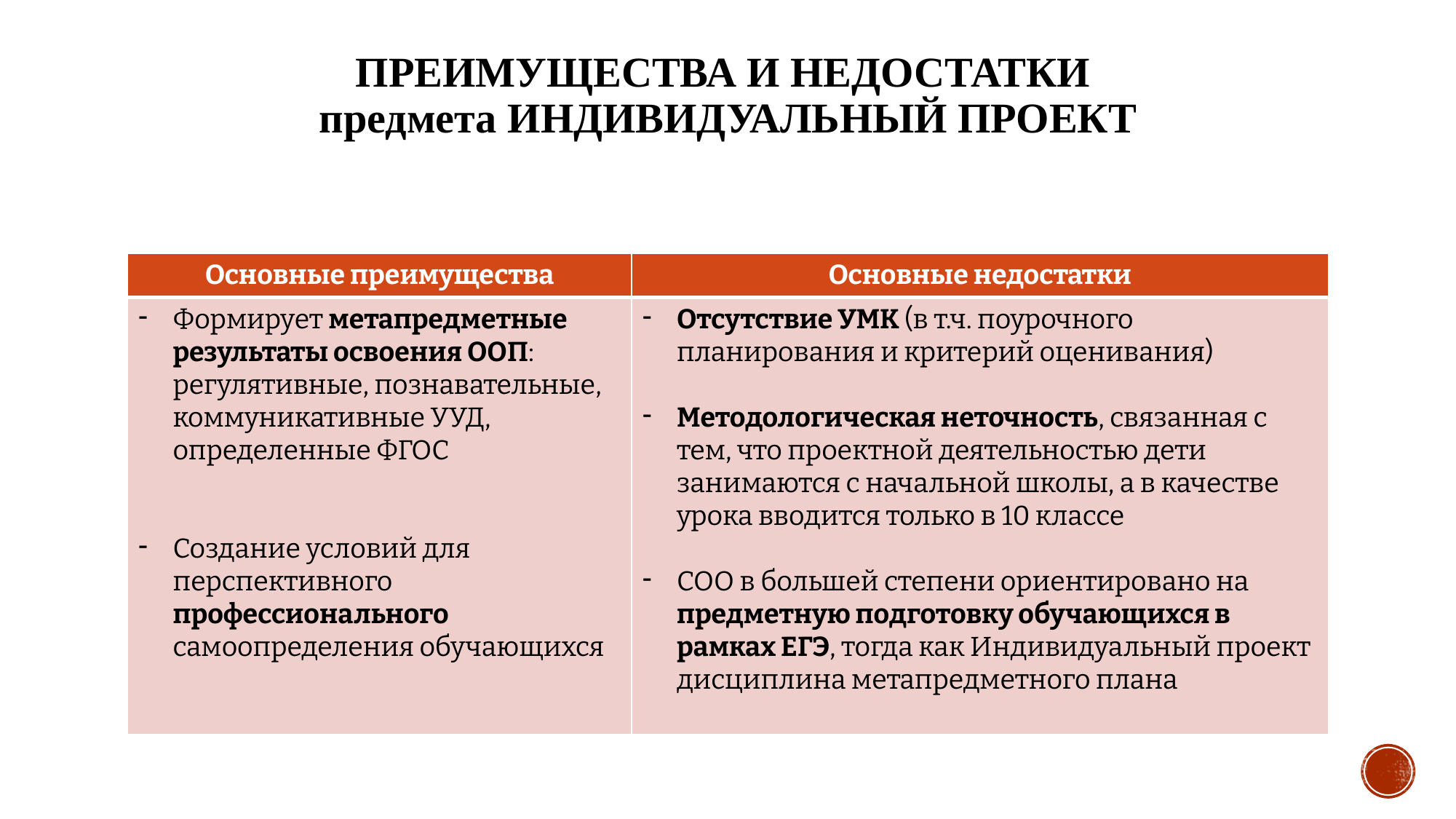

# Преимущества и недостатки предмета индивидуальный проект
| Основные преимущества | Основные недостатки |
| --- | --- |
| Формирует метапредметные результаты освоения ООП: регулятивные, познавательные, коммуникативные УУД, определенные ФГОС Создание условий для перспективного профессионального самоопределения обучающихся | Отсутствие УМК (в т.ч. поурочного планирования и критерий оценивания) Методологическая неточность, связанная с тем, что проектной деятельностью дети занимаются с начальной школы, а в качестве урока вводится только в 10 классе СОО в большей степени ориентировано на предметную подготовку обучающихся в рамках ЕГЭ, тогда как Индивидуальный проект дисциплина метапредметного плана |